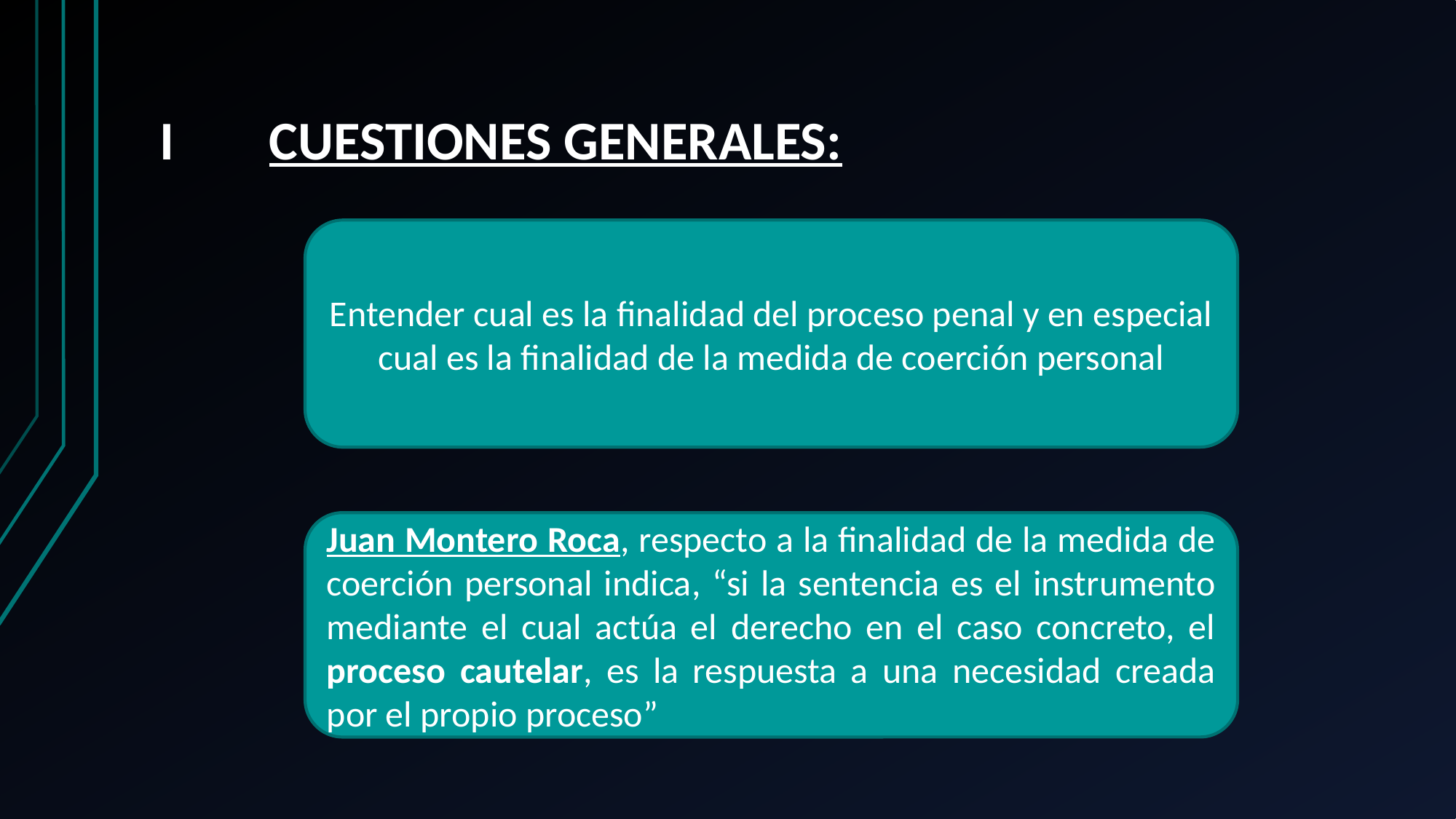

# I 	CUESTIONES GENERALES:

Entender cual es la finalidad del proceso penal y en especial cual es la finalidad de la medida de coerción personal
Juan Montero Roca, respecto a la finalidad de la medida de coerción personal indica, “si la sentencia es el instrumento mediante el cual actúa el derecho en el caso concreto, el proceso cautelar, es la respuesta a una necesidad creada por el propio proceso”